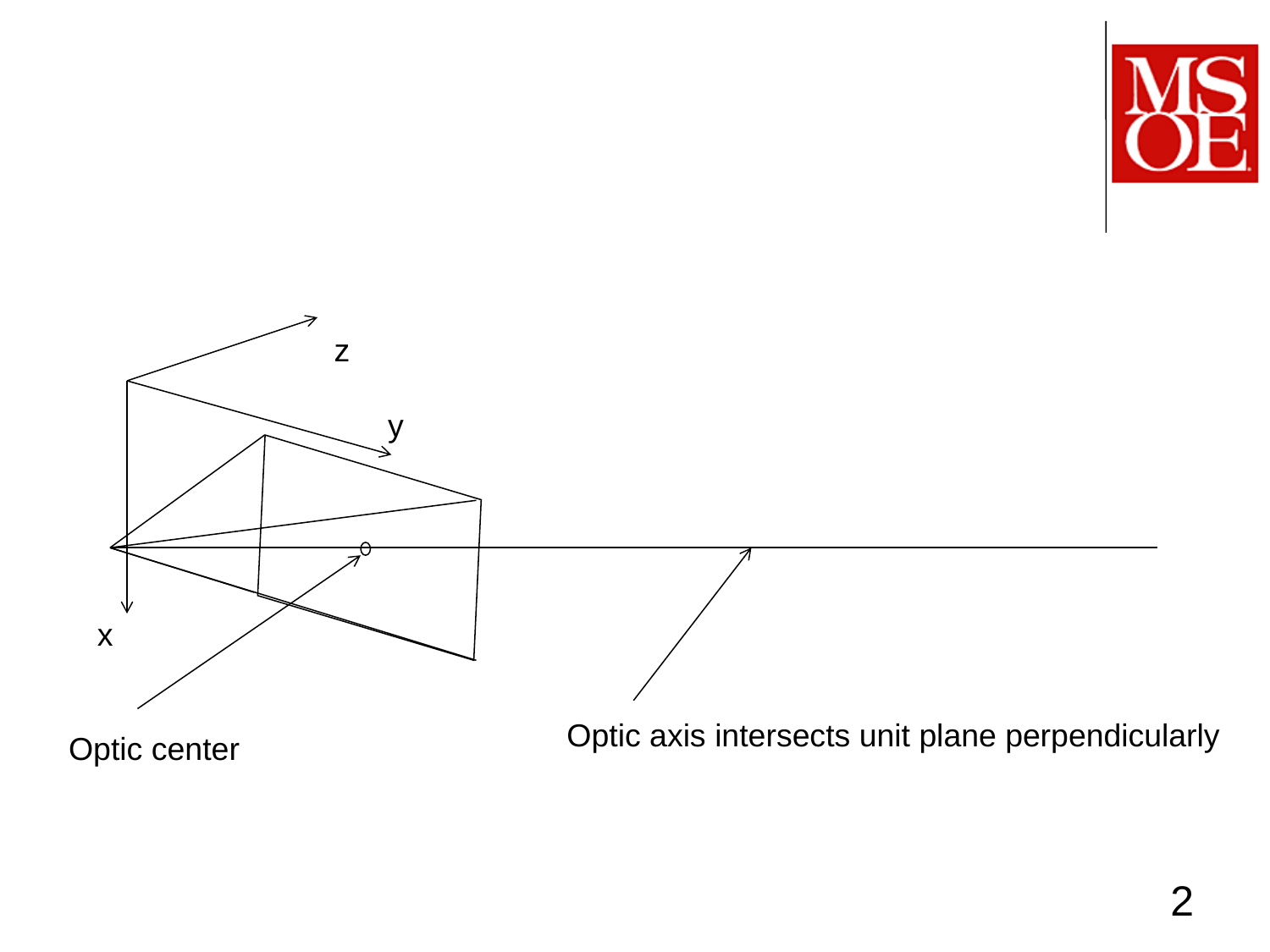

#

z
y

x
Optic axis intersects unit plane perpendicularly
Optic center
2